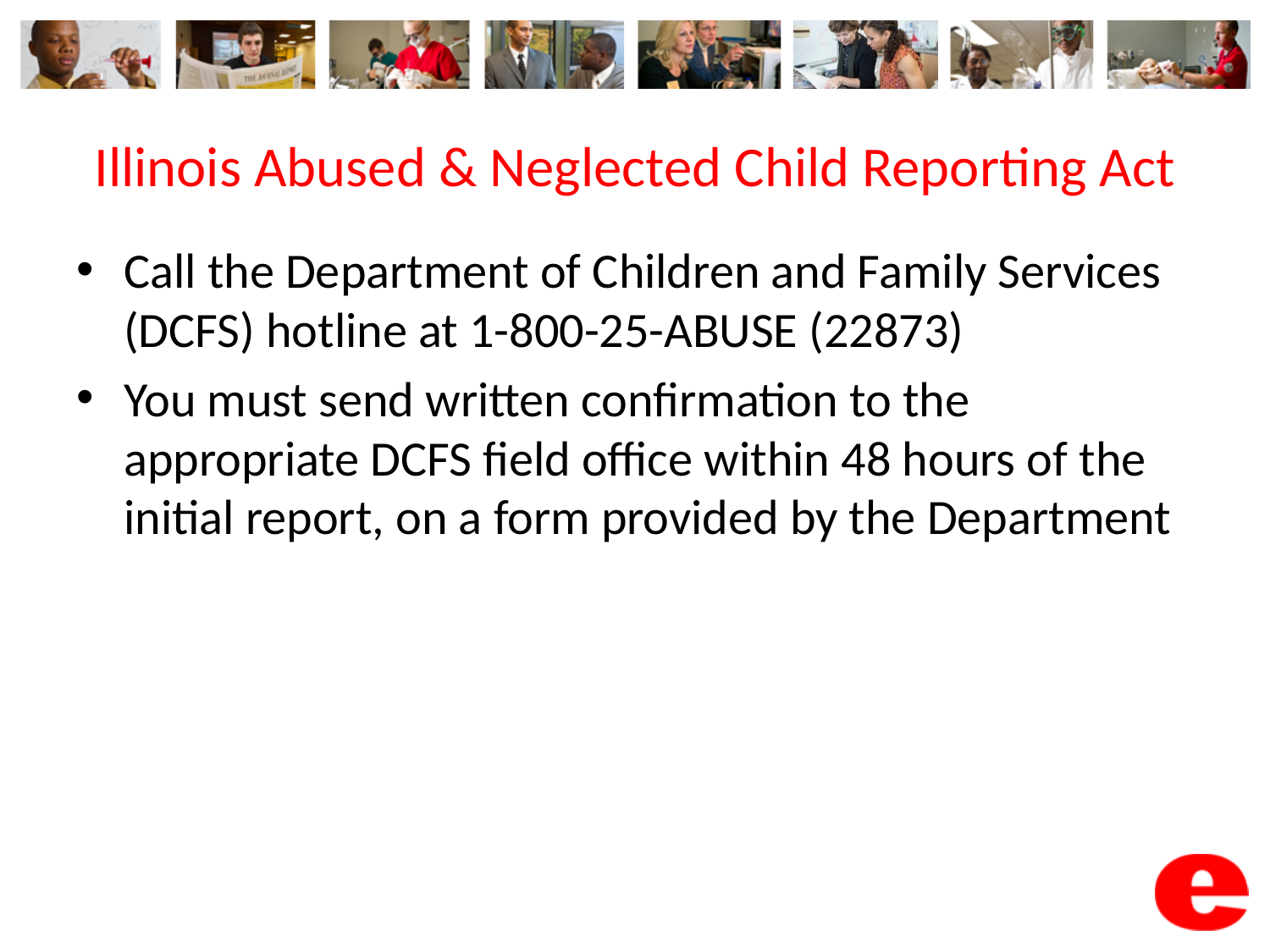

# Illinois Abused & Neglected Child Reporting Act
Call the Department of Children and Family Services (DCFS) hotline at 1-800-25-ABUSE (22873)
You must send written confirmation to the appropriate DCFS field office within 48 hours of the initial report, on a form provided by the Department